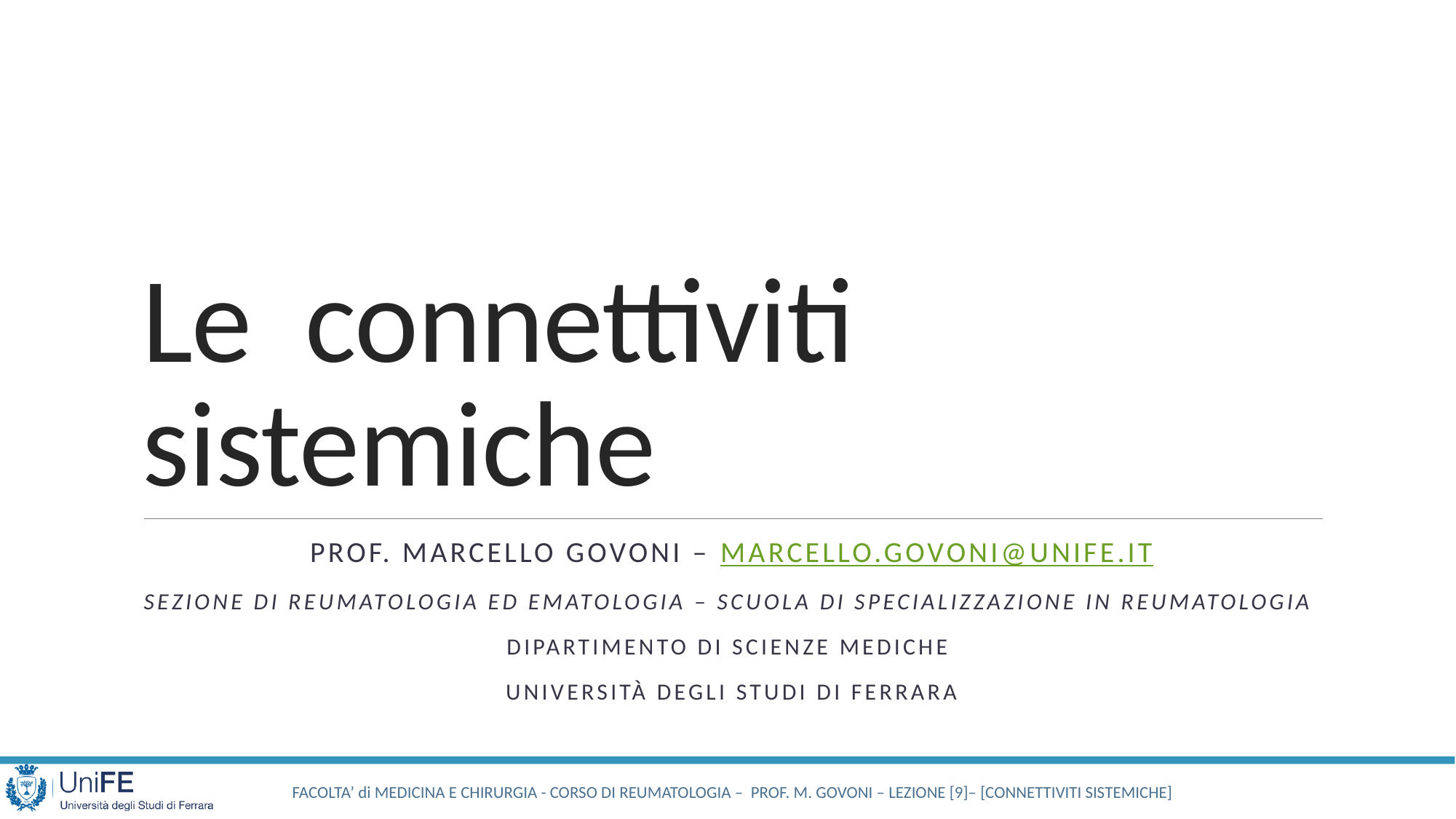

# Le  connettiviti  sistemiche
Prof. Marcello Govoni – marcello.govoni@unife.it
Sezione di reumatologia ed ematologia – scuola di specializzazione in reumatologia
Dipartimento di Scienze mediche
Università degli studi di Ferrara